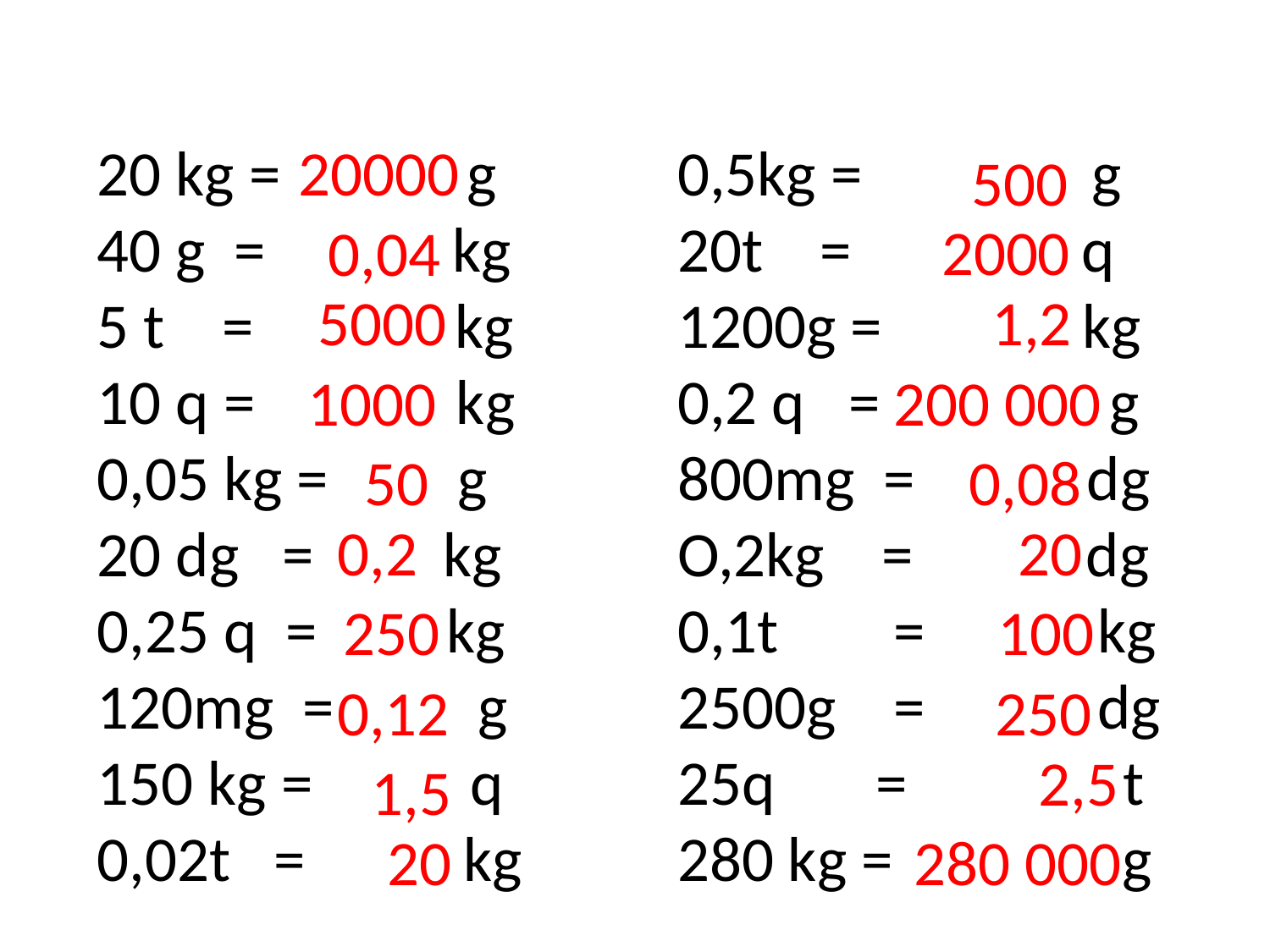

20 kg =             g
40 g  =             kg
5 t    =              kg
10 q =              kg
0,05 kg =         g
20 dg   =         kg
0,25 q  =         kg
120mg  =          g
150 kg =           q
0,02t   =           kg
20000
0,5kg =                g
20t    =                q
1200g =              kg
0,2 q   =                g
800mg  =            dg
O,2kg    =            dg
0,1t        =            kg
2500g    =            dg
25q       =               t
280 kg =                g
500
2000
0,04
1,2
5000
1000
200 000
50
0,08
20
0,2
250
100
0,12
250
2,5
1,5
20
280 000